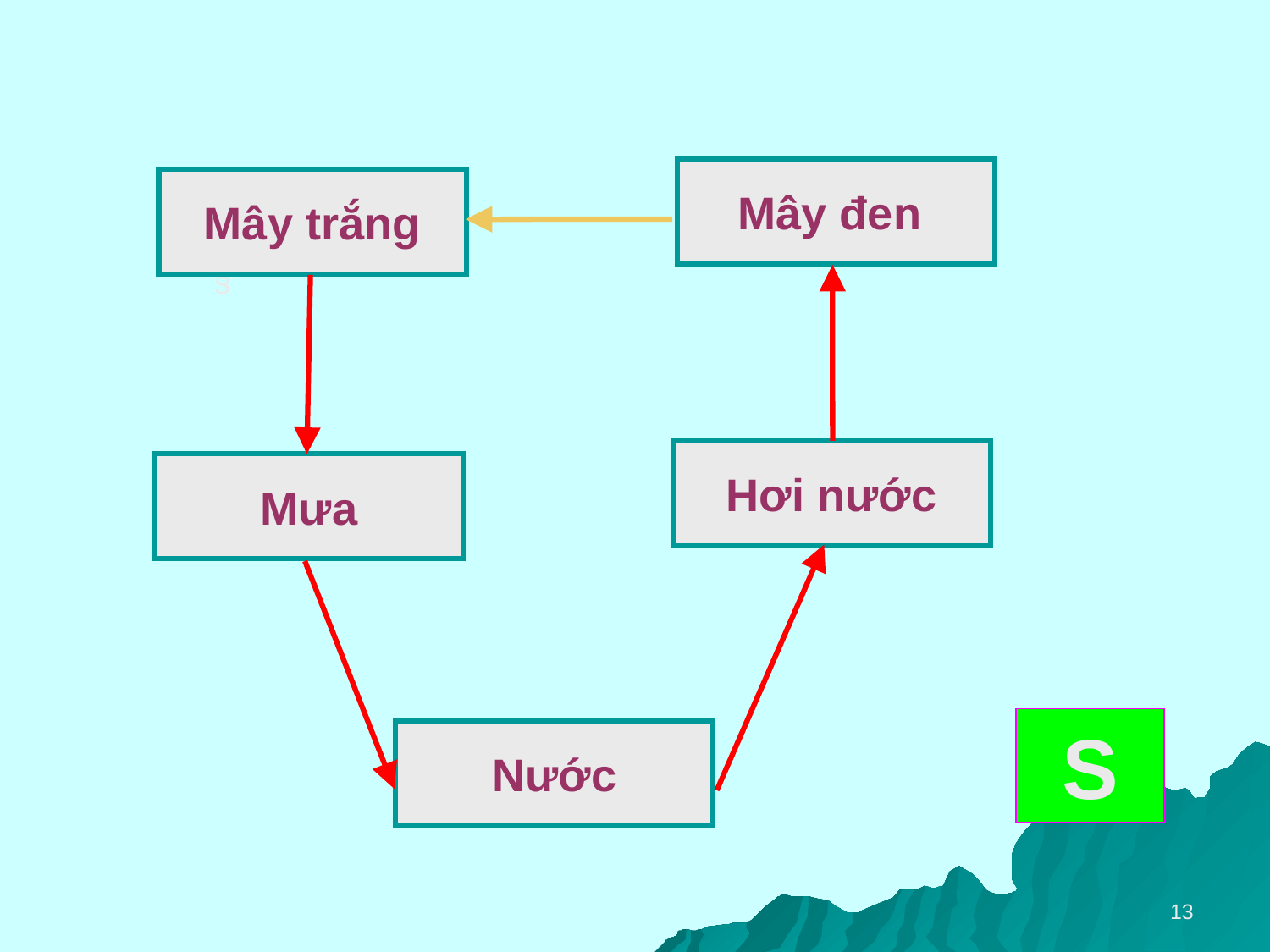

§
Mây đen
Mây trắng
§

§

Hơi nước
Mưa

S
Nước

13